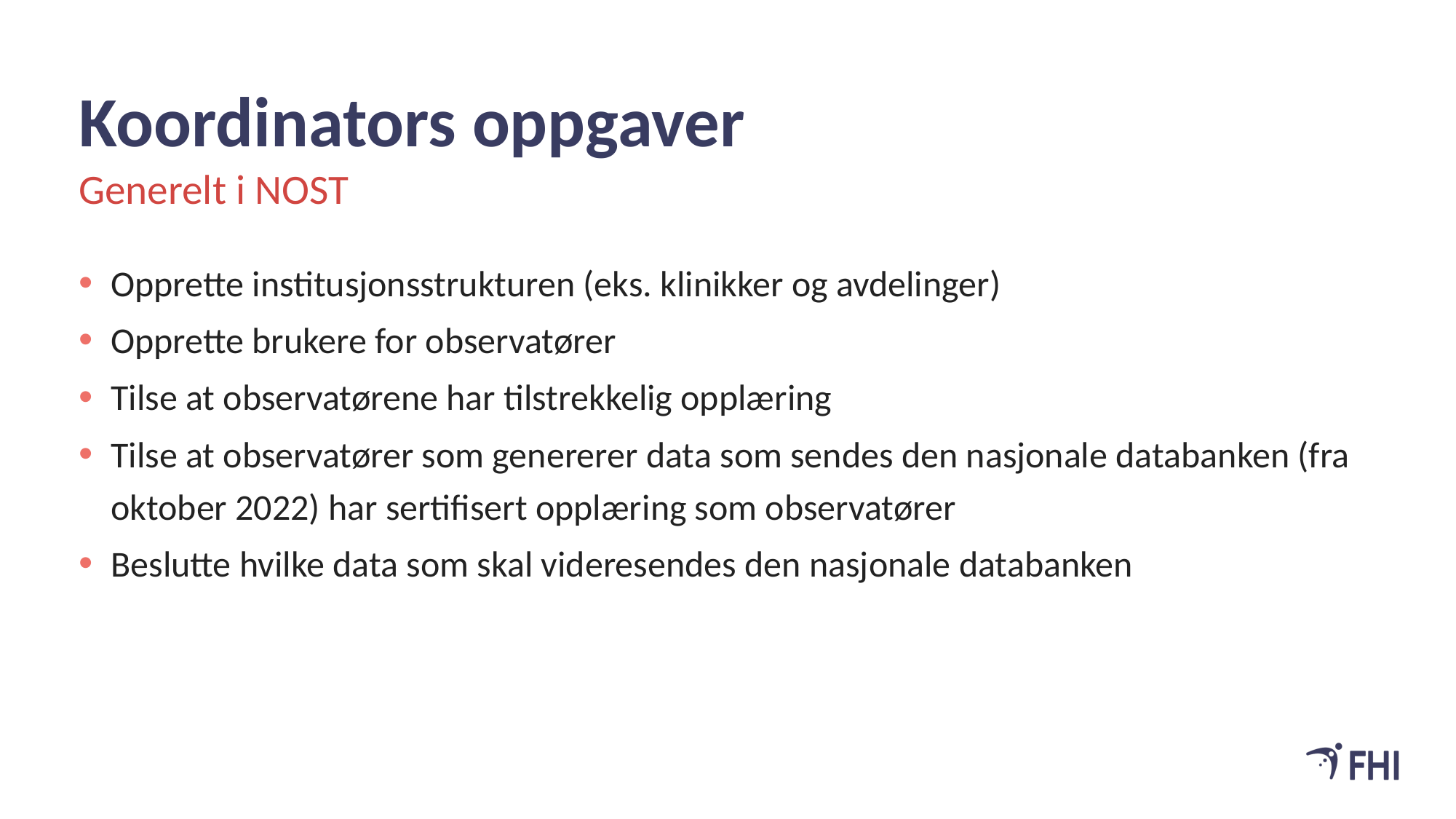

# Koordinators oppgaver
Generelt i NOST

Opprette institusjonsstrukturen (eks. klinikker og avdelinger)
Opprette brukere for observatører
Tilse at observatørene har tilstrekkelig opplæring
Tilse at observatører som genererer data som sendes den nasjonale databanken (fra oktober 2022) har sertifisert opplæring som observatører
Beslutte hvilke data som skal videresendes den nasjonale databanken